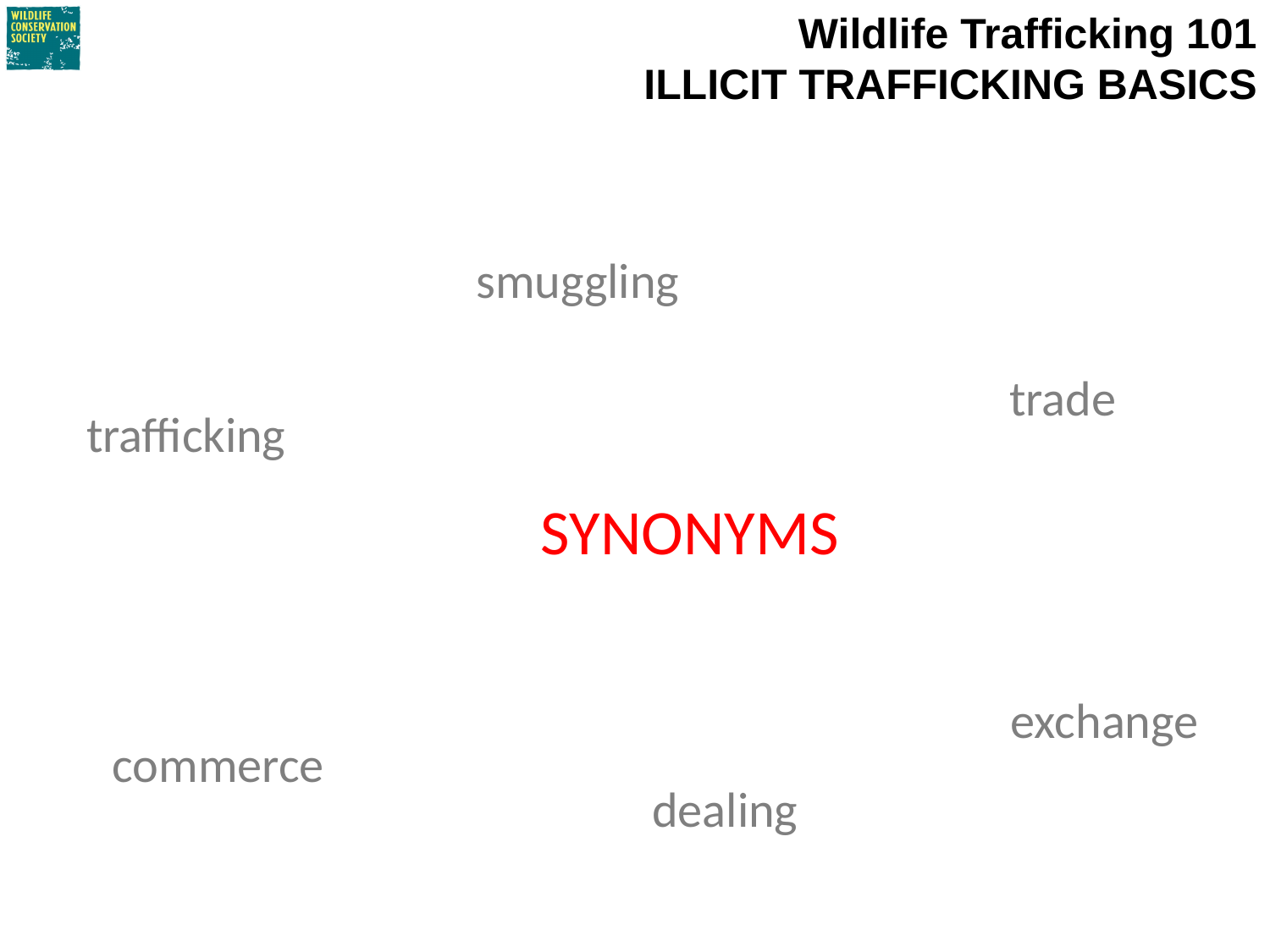

# Wildlife Trafficking 101 ILLICIT TRAFFICKING BASICS
smuggling
trade
trafficking
SYNONYMS
exchange
commerce
dealing